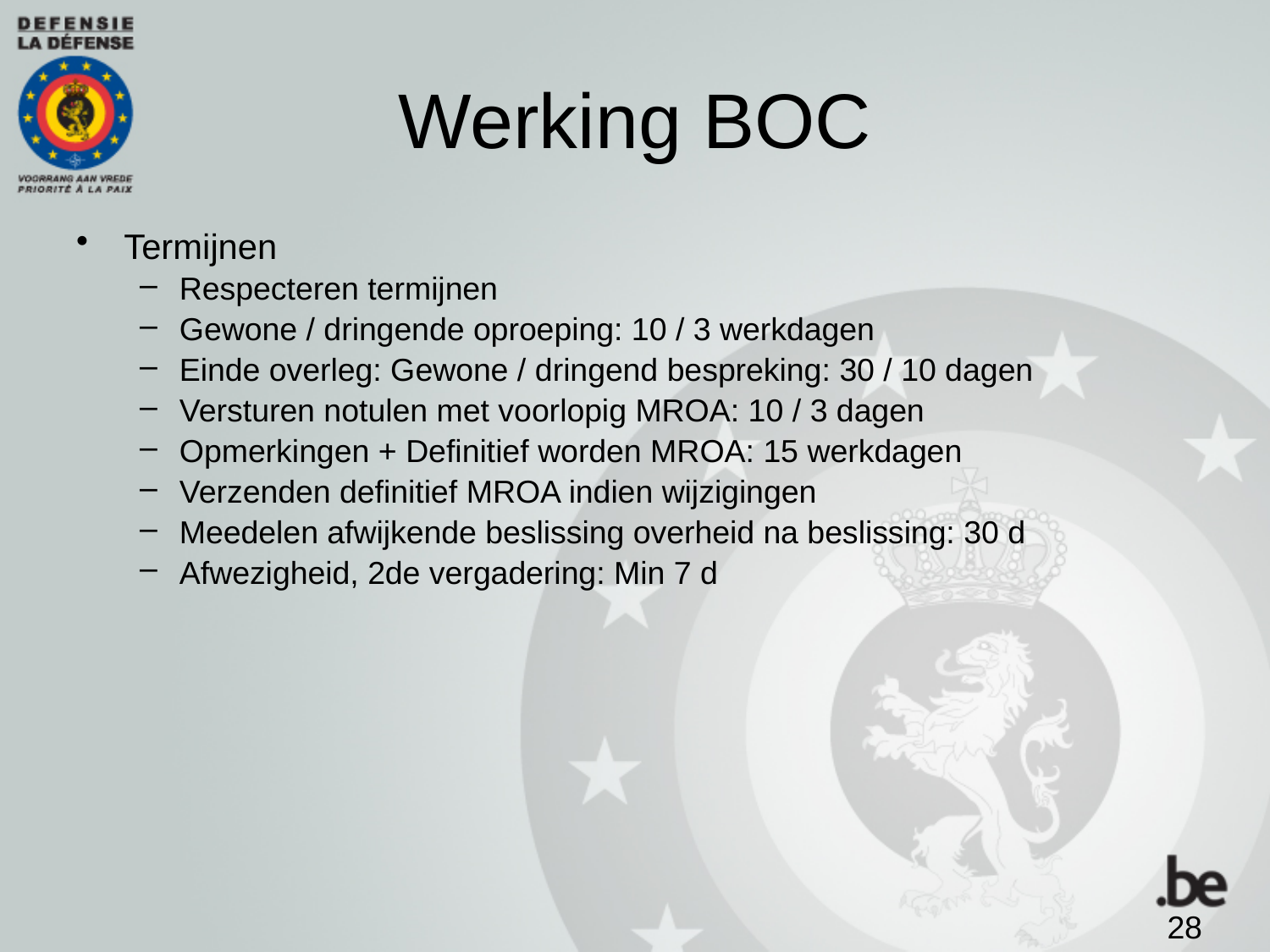

# Werking BOC
Termijnen
Respecteren termijnen
Gewone / dringende oproeping: 10 / 3 werkdagen
Einde overleg: Gewone / dringend bespreking: 30 / 10 dagen
Versturen notulen met voorlopig MROA: 10 / 3 dagen
Opmerkingen + Definitief worden MROA: 15 werkdagen
Verzenden definitief MROA indien wijzigingen
Meedelen afwijkende beslissing overheid na beslissing: 30 d
Afwezigheid, 2de vergadering: Min 7 d

28